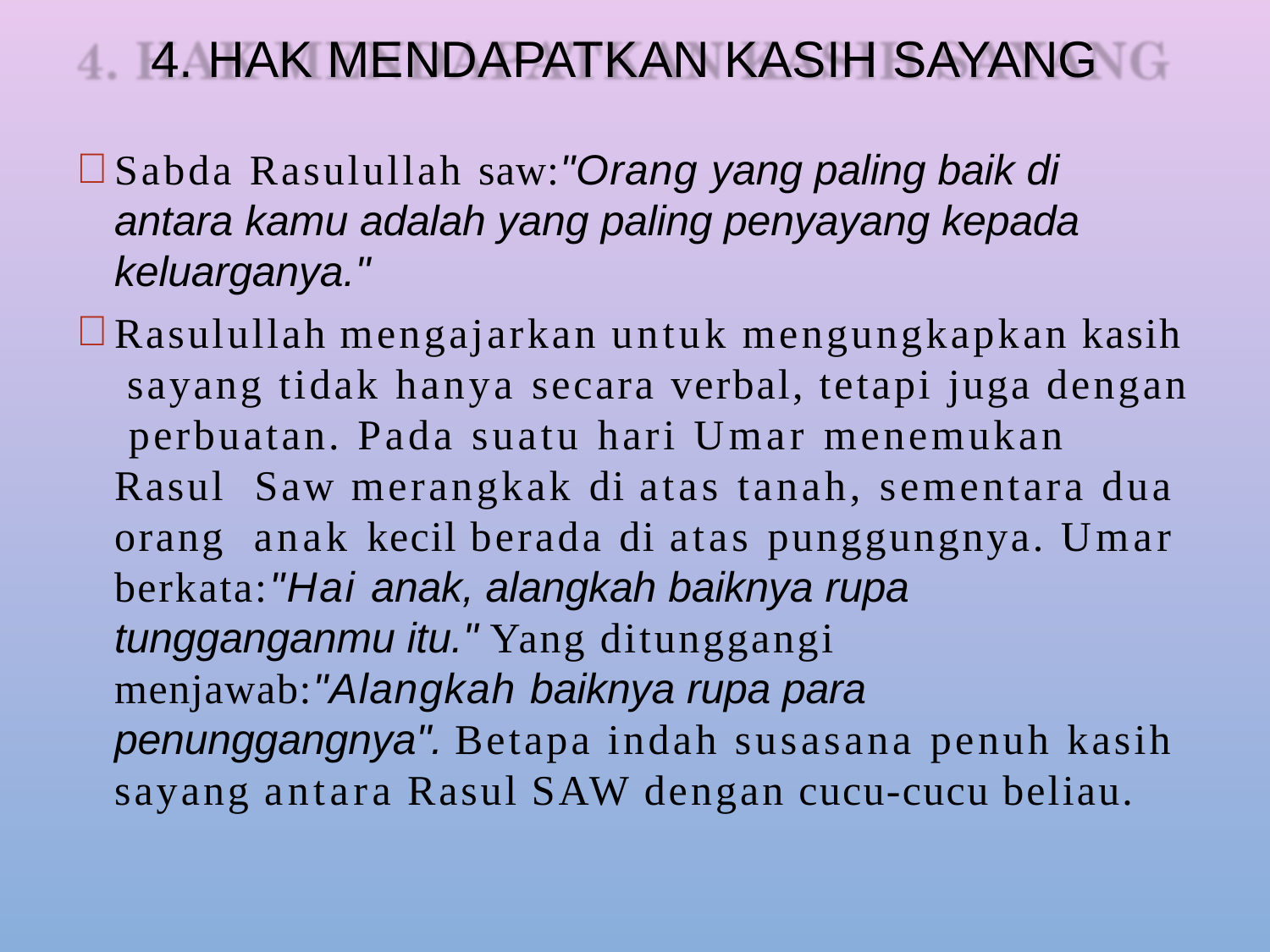

# 4. HAK MENDAPATKAN KASIH SAYANG
Sabda Rasulullah saw:"Orang yang paling baik di  antara kamu adalah yang paling penyayang kepada  keluarganya."
Rasulullah mengajarkan untuk mengungkapkan kasih  sayang tidak hanya secara verbal, tetapi juga dengan  perbuatan. Pada suatu hari Umar menemukan Rasul  Saw merangkak di atas tanah, sementara dua orang  anak kecil berada di atas punggungnya. Umar  berkata:"Hai anak, alangkah baiknya rupa  tungganganmu itu." Yang ditunggangi  menjawab:"Alangkah baiknya rupa para  penunggangnya". Betapa indah susasana penuh kasih  sayang antara Rasul SAW dengan cucu-cucu beliau.